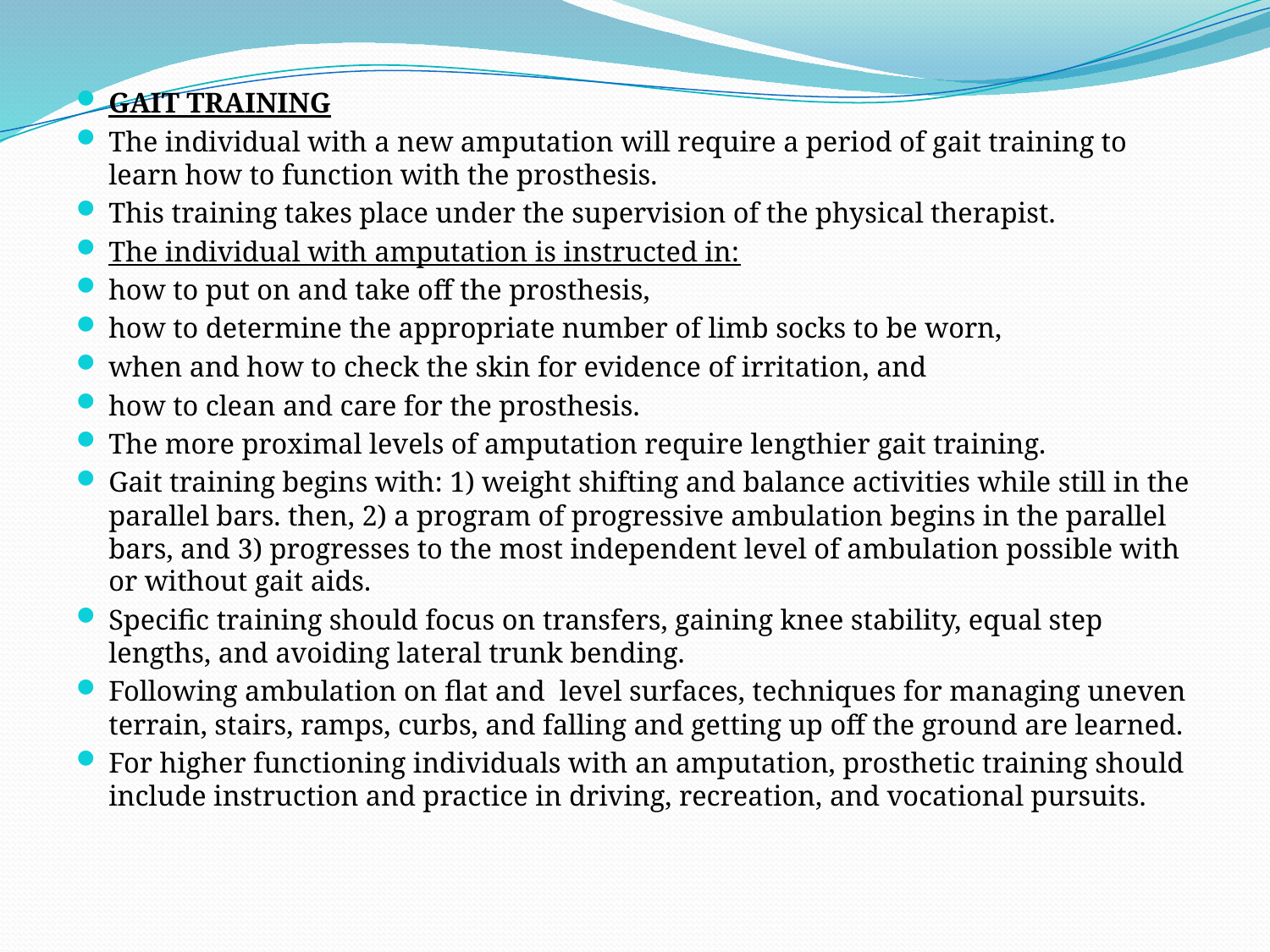

GAIT TRAINING
The individual with a new amputation will require a period of gait training to learn how to function with the prosthesis.
This training takes place under the supervision of the physical therapist.
The individual with amputation is instructed in:
how to put on and take off the prosthesis,
how to determine the appropriate number of limb socks to be worn,
when and how to check the skin for evidence of irritation, and
how to clean and care for the prosthesis.
The more proximal levels of amputation require lengthier gait training.
Gait training begins with: 1) weight shifting and balance activities while still in the parallel bars. then, 2) a program of progressive ambulation begins in the parallel bars, and 3) progresses to the most independent level of ambulation possible with or without gait aids.
Specific training should focus on transfers, gaining knee stability, equal step lengths, and avoiding lateral trunk bending.
Following ambulation on flat and  level surfaces, techniques for managing uneven terrain, stairs, ramps, curbs, and falling and getting up off the ground are learned.
For higher functioning individuals with an amputation, prosthetic training should include instruction and practice in driving, recreation, and vocational pursuits.